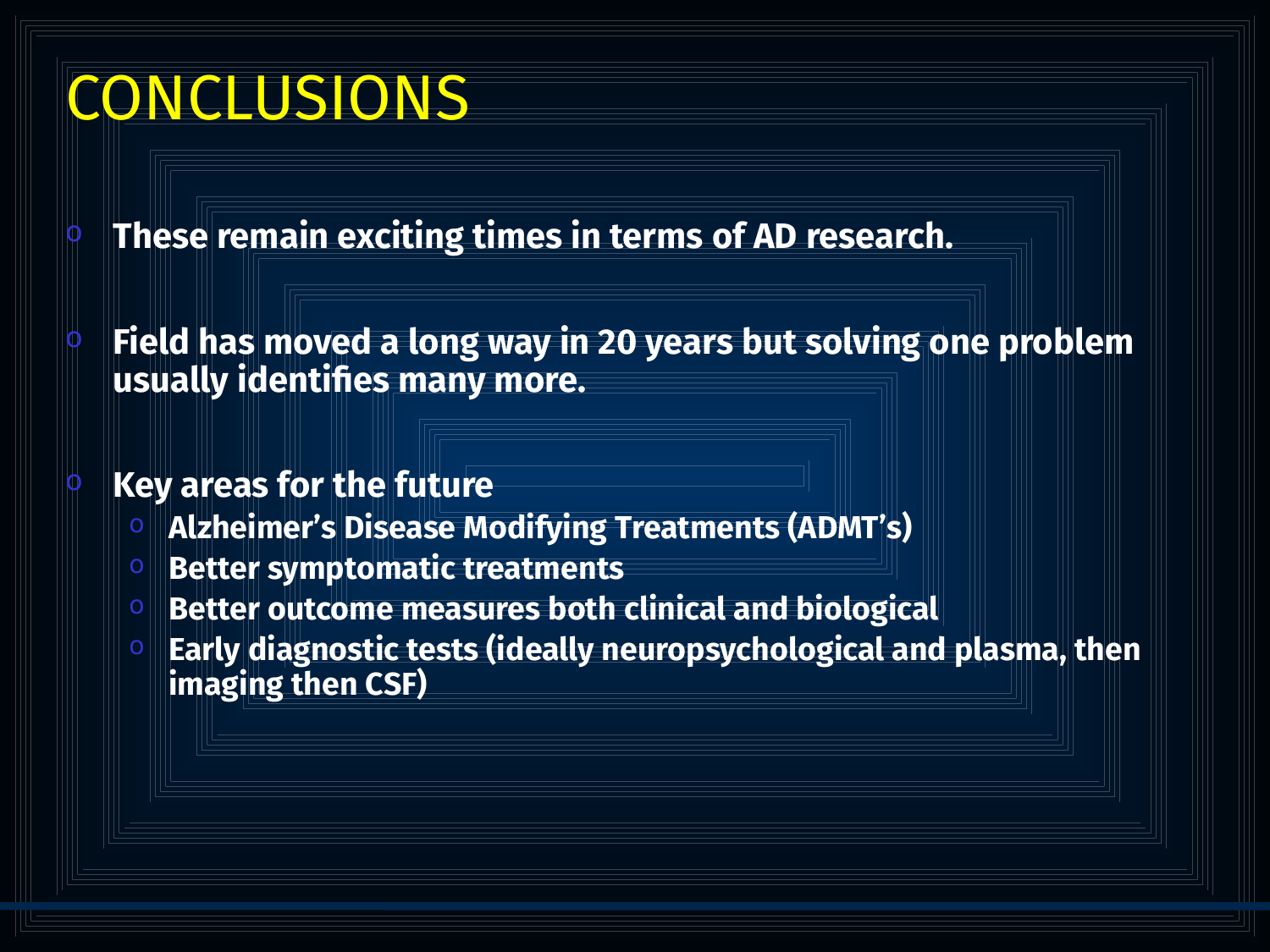

# CONCLUSIONS
These remain exciting times in terms of AD research.

Field has moved a long way in 20 years but solving one problem usually identifies many more.

Key areas for the future
Alzheimer’s Disease Modifying Treatments (ADMT’s)
Better symptomatic treatments
Better outcome measures both clinical and biological
Early diagnostic tests (ideally neuropsychological and plasma, then imaging then CSF)